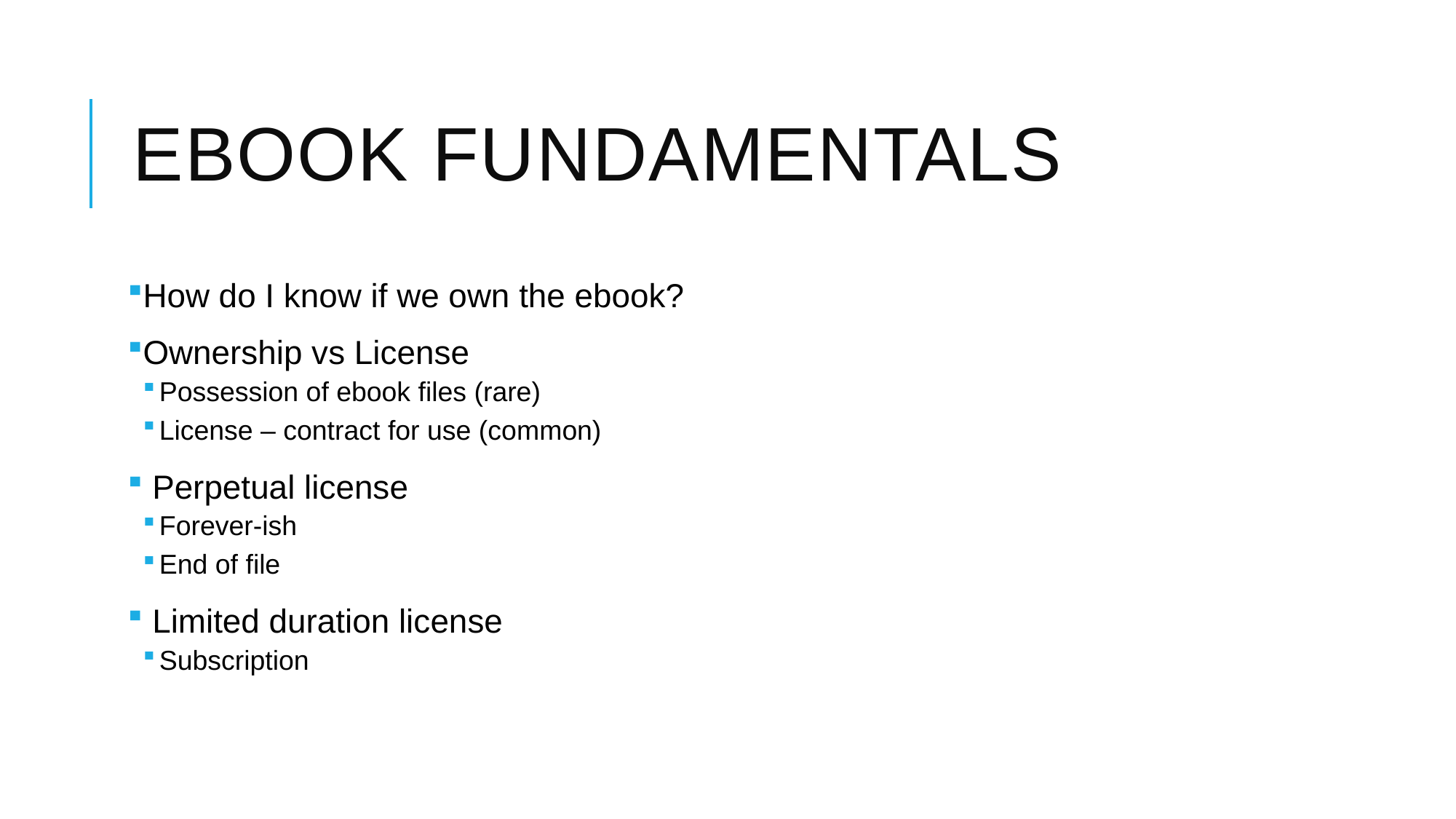

# Ebook fundamentals
How do I know if we own the ebook?
Ownership vs License
Possession of ebook files (rare)
License – contract for use (common)
 Perpetual license
Forever-ish
End of file
 Limited duration license
Subscription